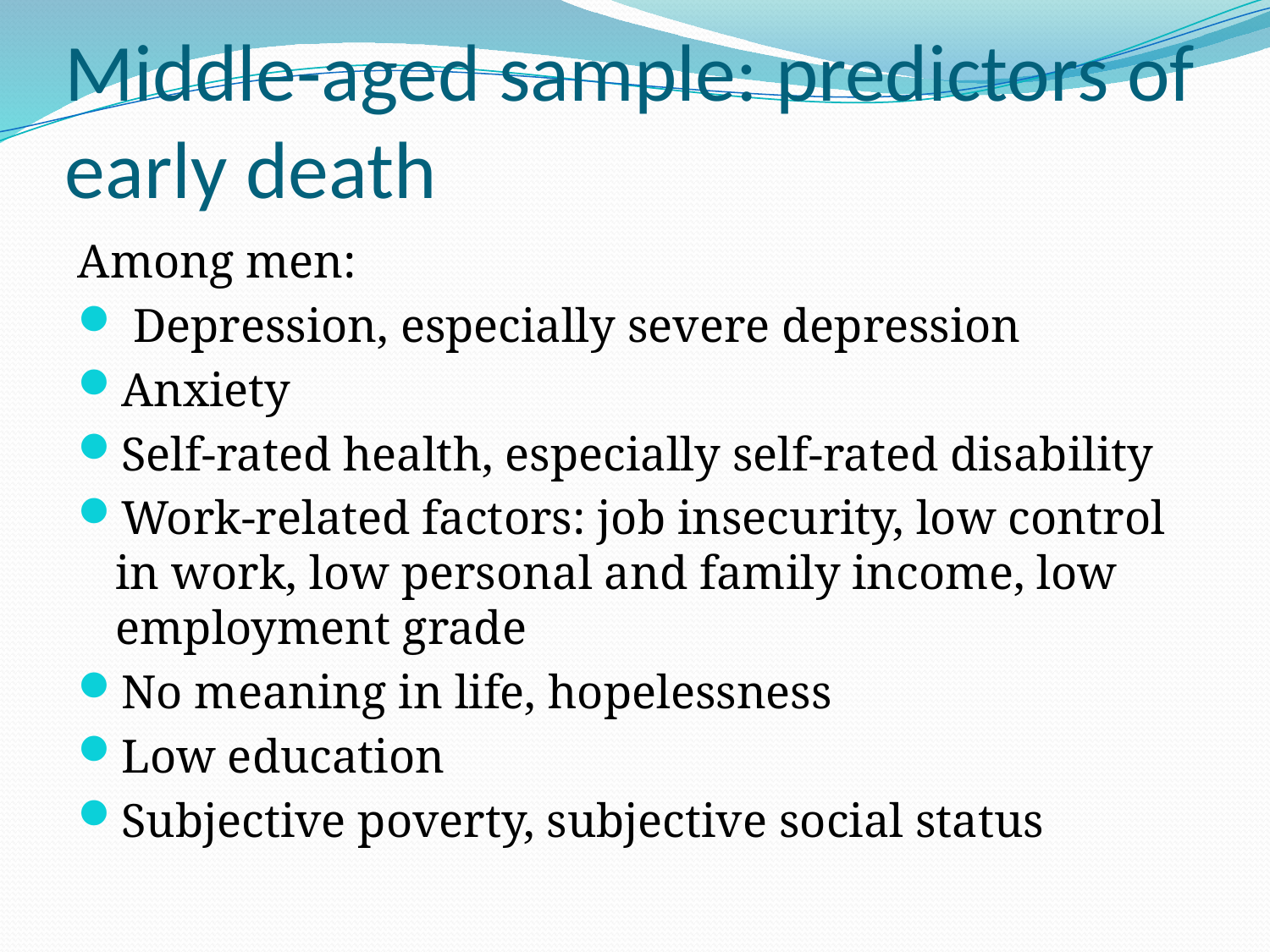

# Middle-aged sample: predictors of early death
Among men:
 Depression, especially severe depression
Anxiety
Self-rated health, especially self-rated disability
Work-related factors: job insecurity, low control in work, low personal and family income, low employment grade
No meaning in life, hopelessness
Low education
Subjective poverty, subjective social status